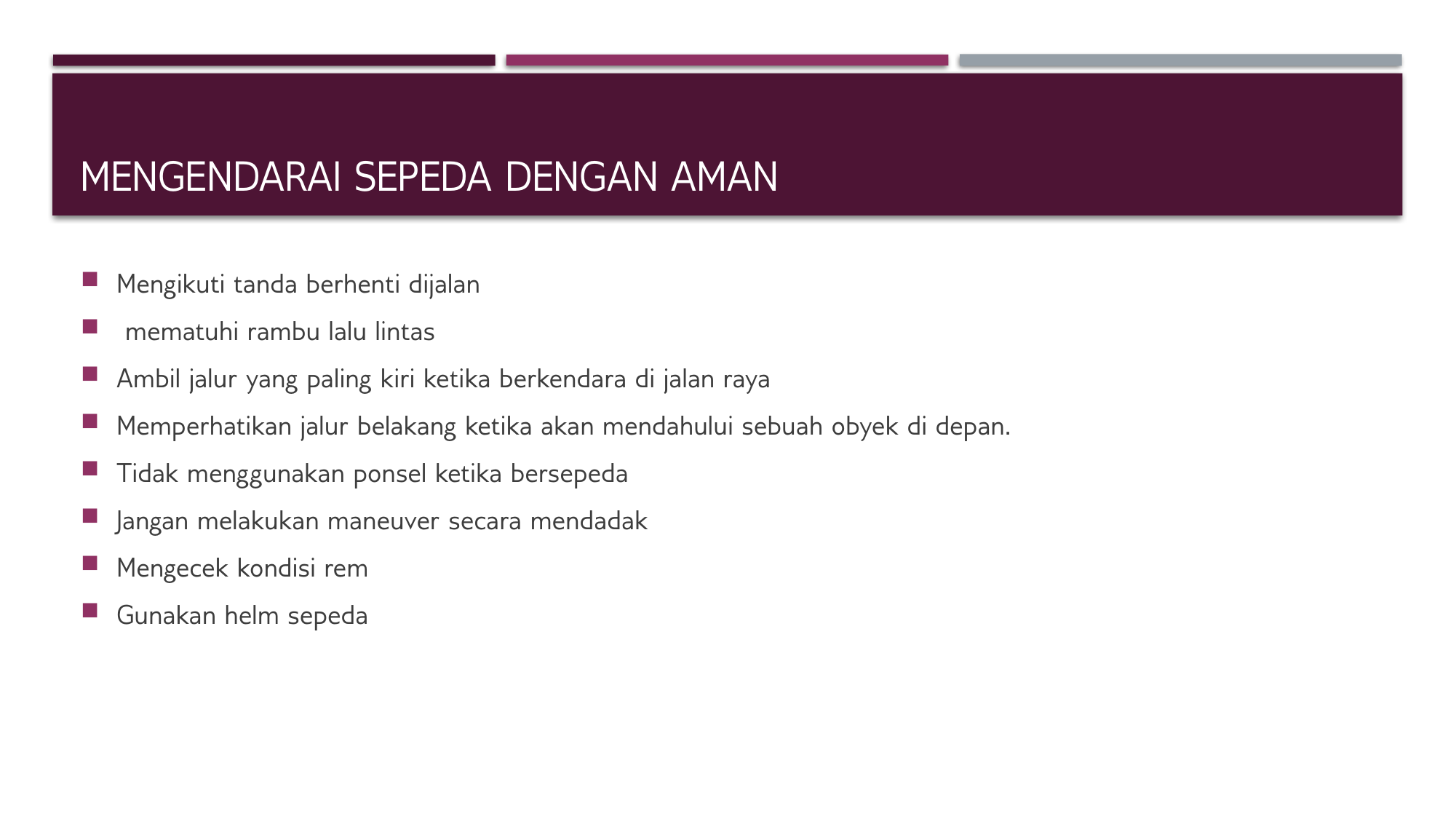

# Mengendarai sepeda dengan Aman
Mengikuti tanda berhenti dijalan
 mematuhi rambu lalu lintas
Ambil jalur yang paling kiri ketika berkendara di jalan raya
Memperhatikan jalur belakang ketika akan mendahului sebuah obyek di depan.
Tidak menggunakan ponsel ketika bersepeda
Jangan melakukan maneuver secara mendadak
Mengecek kondisi rem
Gunakan helm sepeda